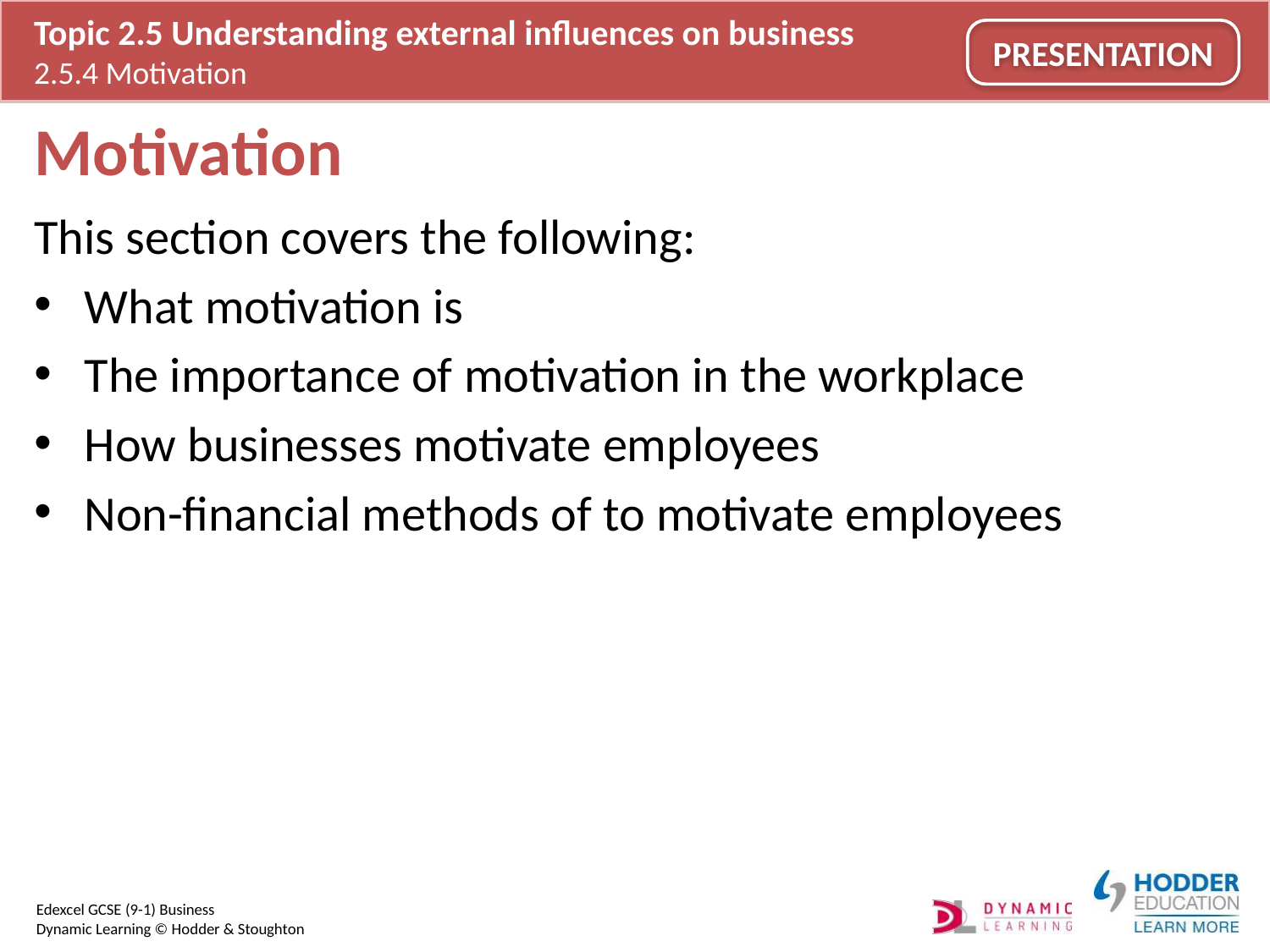

# Motivation
This section covers the following:
What motivation is
The importance of motivation in the workplace
How businesses motivate employees
Non-financial methods of to motivate employees